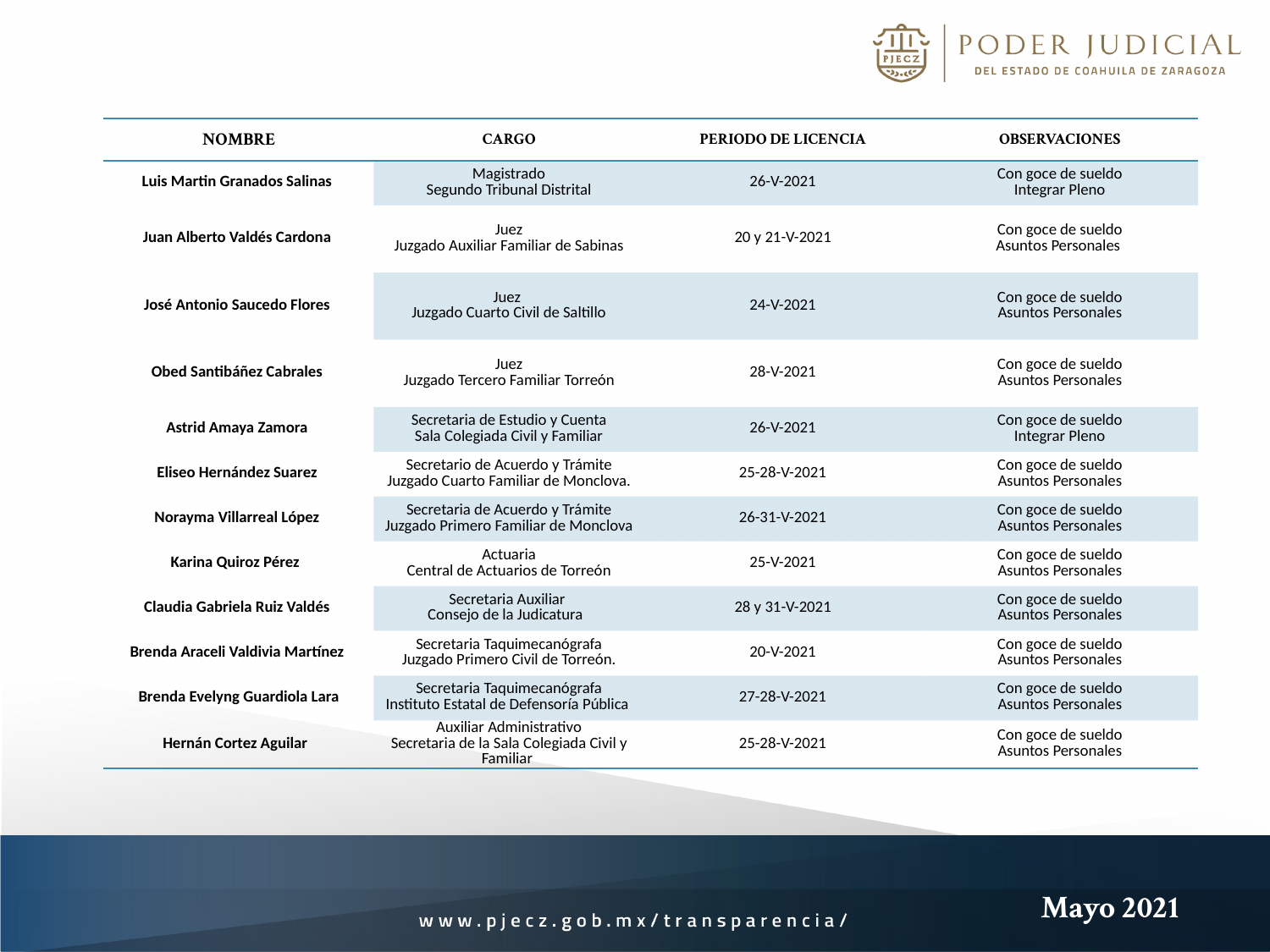

| NOMBRE | CARGO | PERIODO DE LICENCIA | OBSERVACIONES |
| --- | --- | --- | --- |
| Luis Martin Granados Salinas | Magistrado Segundo Tribunal Distrital | 26-V-2021 | Con goce de sueldo Integrar Pleno |
| Juan Alberto Valdés Cardona | Juez Juzgado Auxiliar Familiar de Sabinas | 20 y 21-V-2021 | Con goce de sueldo Asuntos Personales |
| José Antonio Saucedo Flores | Juez Juzgado Cuarto Civil de Saltillo | 24-V-2021 | Con goce de sueldo Asuntos Personales |
| Obed Santibáñez Cabrales | Juez Juzgado Tercero Familiar Torreón | 28-V-2021 | Con goce de sueldo Asuntos Personales |
| Astrid Amaya Zamora | Secretaria de Estudio y Cuenta Sala Colegiada Civil y Familiar | 26-V-2021 | Con goce de sueldo Integrar Pleno |
| Eliseo Hernández Suarez | Secretario de Acuerdo y Trámite Juzgado Cuarto Familiar de Monclova. | 25-28-V-2021 | Con goce de sueldo Asuntos Personales |
| Norayma Villarreal López | Secretaria de Acuerdo y Trámite Juzgado Primero Familiar de Monclova | 26-31-V-2021 | Con goce de sueldo Asuntos Personales |
| Karina Quiroz Pérez | Actuaria Central de Actuarios de Torreón | 25-V-2021 | Con goce de sueldo Asuntos Personales |
| Claudia Gabriela Ruiz Valdés | Secretaria Auxiliar Consejo de la Judicatura | 28 y 31-V-2021 | Con goce de sueldo Asuntos Personales |
| Brenda Araceli Valdivia Martínez | Secretaria Taquimecanógrafa Juzgado Primero Civil de Torreón. | 20-V-2021 | Con goce de sueldo Asuntos Personales |
| Brenda Evelyng Guardiola Lara | Secretaria Taquimecanógrafa Instituto Estatal de Defensoría Pública | 27-28-V-2021 | Con goce de sueldo Asuntos Personales |
| Hernán Cortez Aguilar | Auxiliar Administrativo Secretaria de la Sala Colegiada Civil y Familiar | 25-28-V-2021 | Con goce de sueldo Asuntos Personales |
Mayo 2021